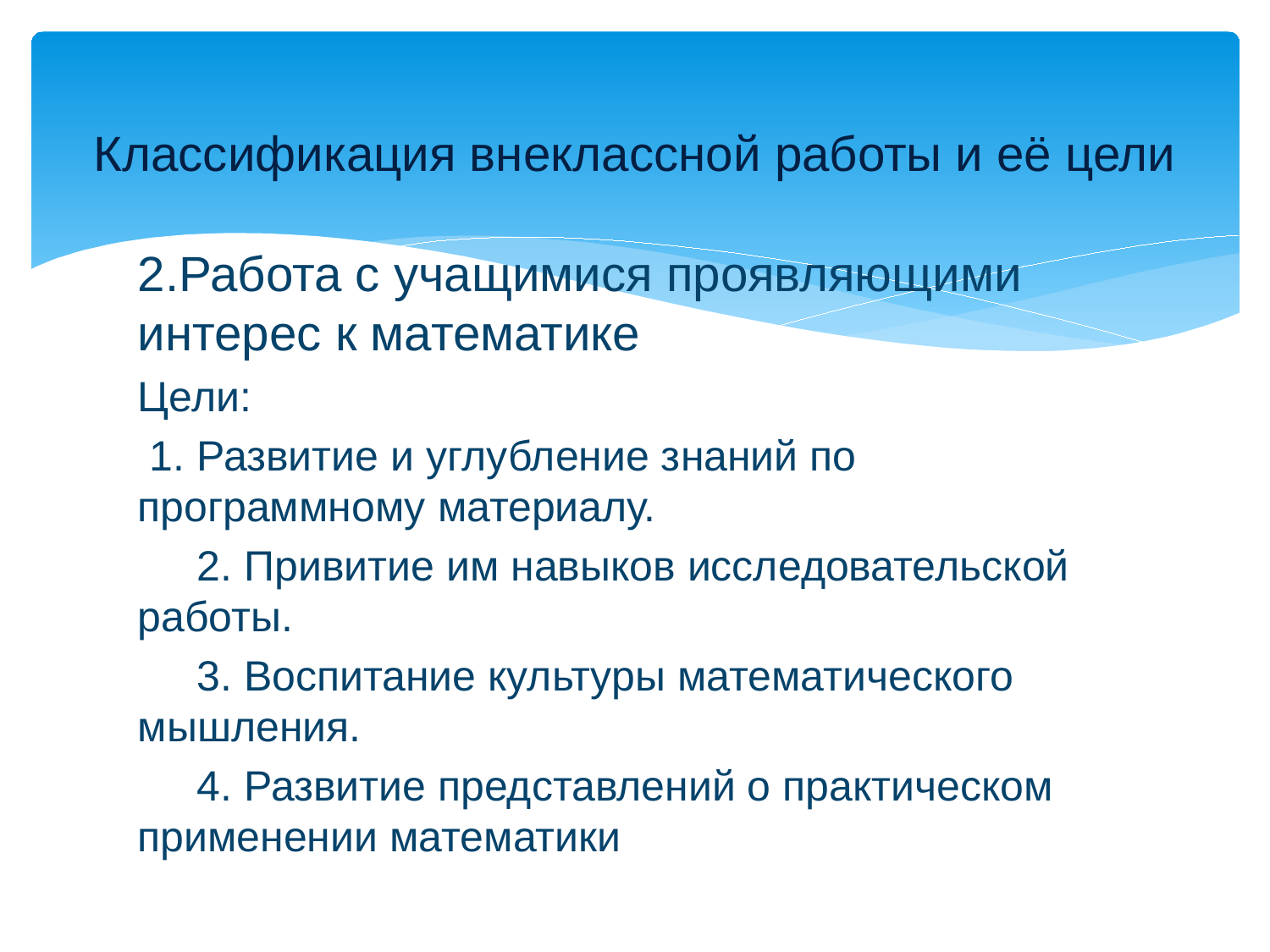

# Классификация внеклассной работы и её цели
2.Работа с учащимися проявляющими интерес к математике
Цели:
 1. Развитие и углубление знаний по программному материалу.
     2. Привитие им навыков исследовательской работы.
     3. Воспитание культуры математического мышления.
     4. Развитие представлений о практическом применении математики